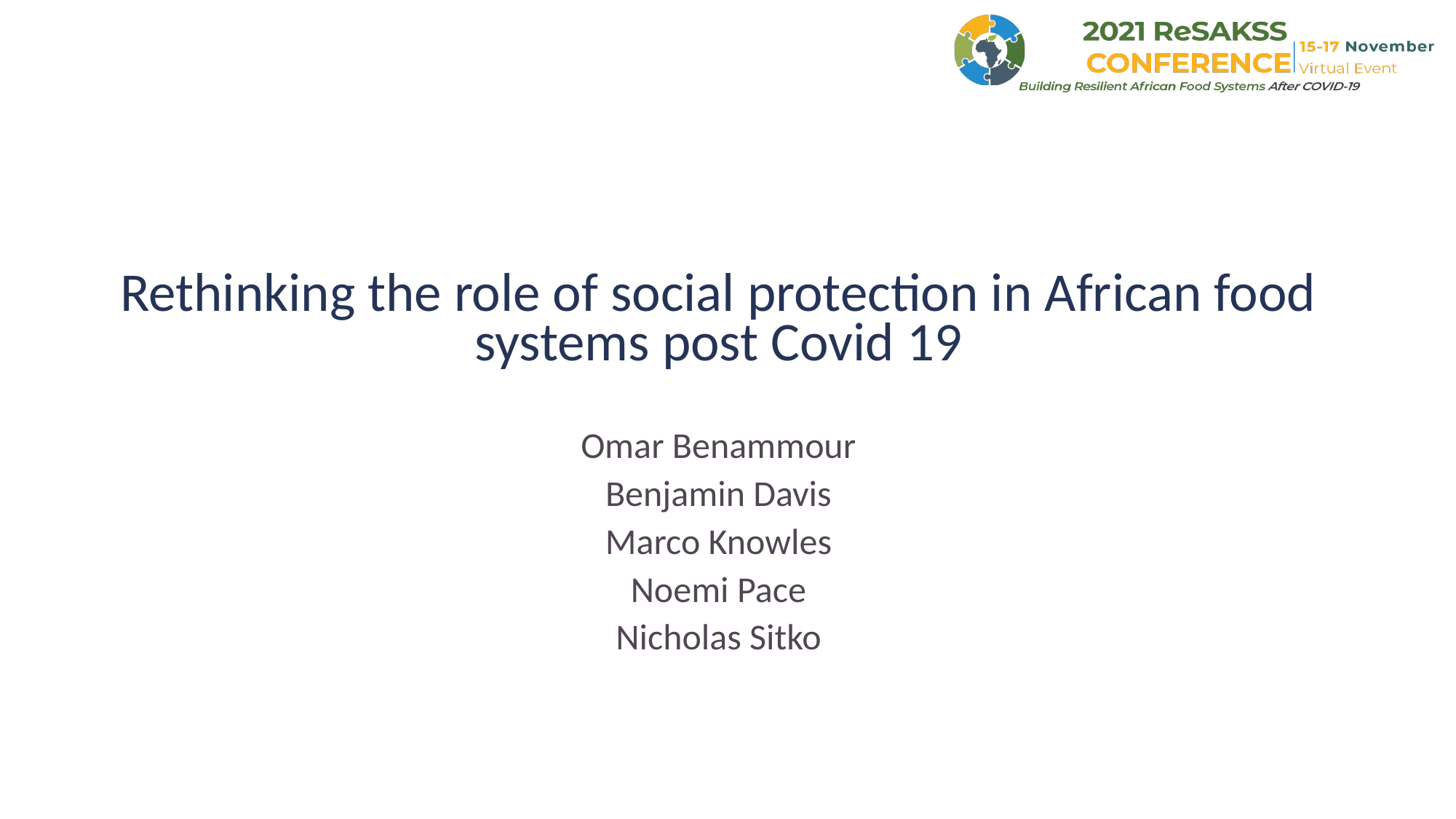

# Rethinking the role of social protection in African food systems post Covid 19
Omar Benammour
Benjamin Davis
Marco Knowles
Noemi Pace
Nicholas Sitko